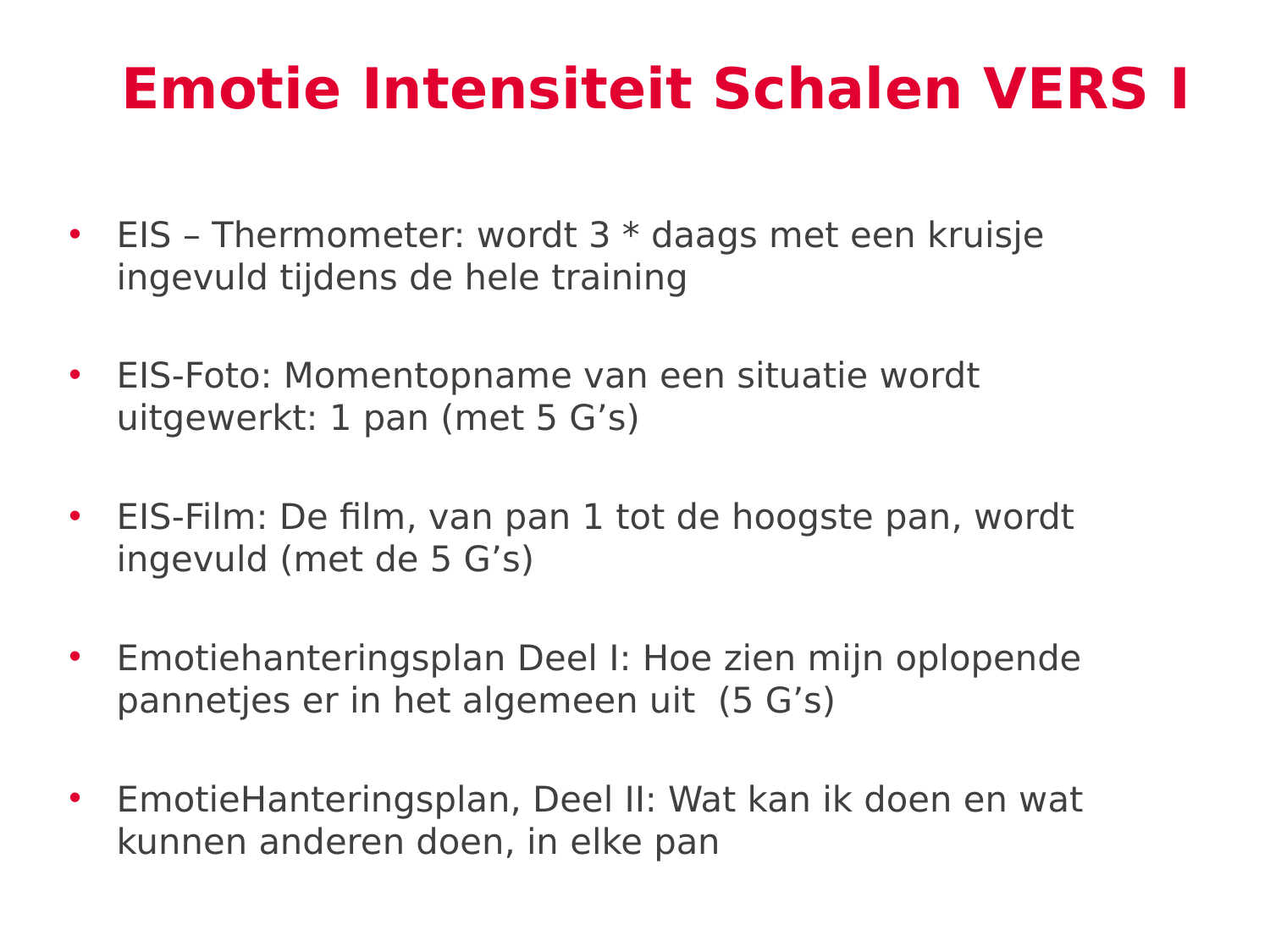

Emotie Intensiteit Schalen VERS I

EIS – Thermometer: wordt 3 * daags met een kruisje ingevuld tijdens de hele training

EIS-Foto: Momentopname van een situatie wordt uitgewerkt: 1 pan (met 5 G’s)

EIS-Film: De film, van pan 1 tot de hoogste pan, wordt ingevuld (met de 5 G’s)

Emotiehanteringsplan Deel I: Hoe zien mijn oplopende pannetjes er in het algemeen uit  (5 G’s)

EmotieHanteringsplan, Deel II: Wat kan ik doen en wat kunnen anderen doen, in elke pan